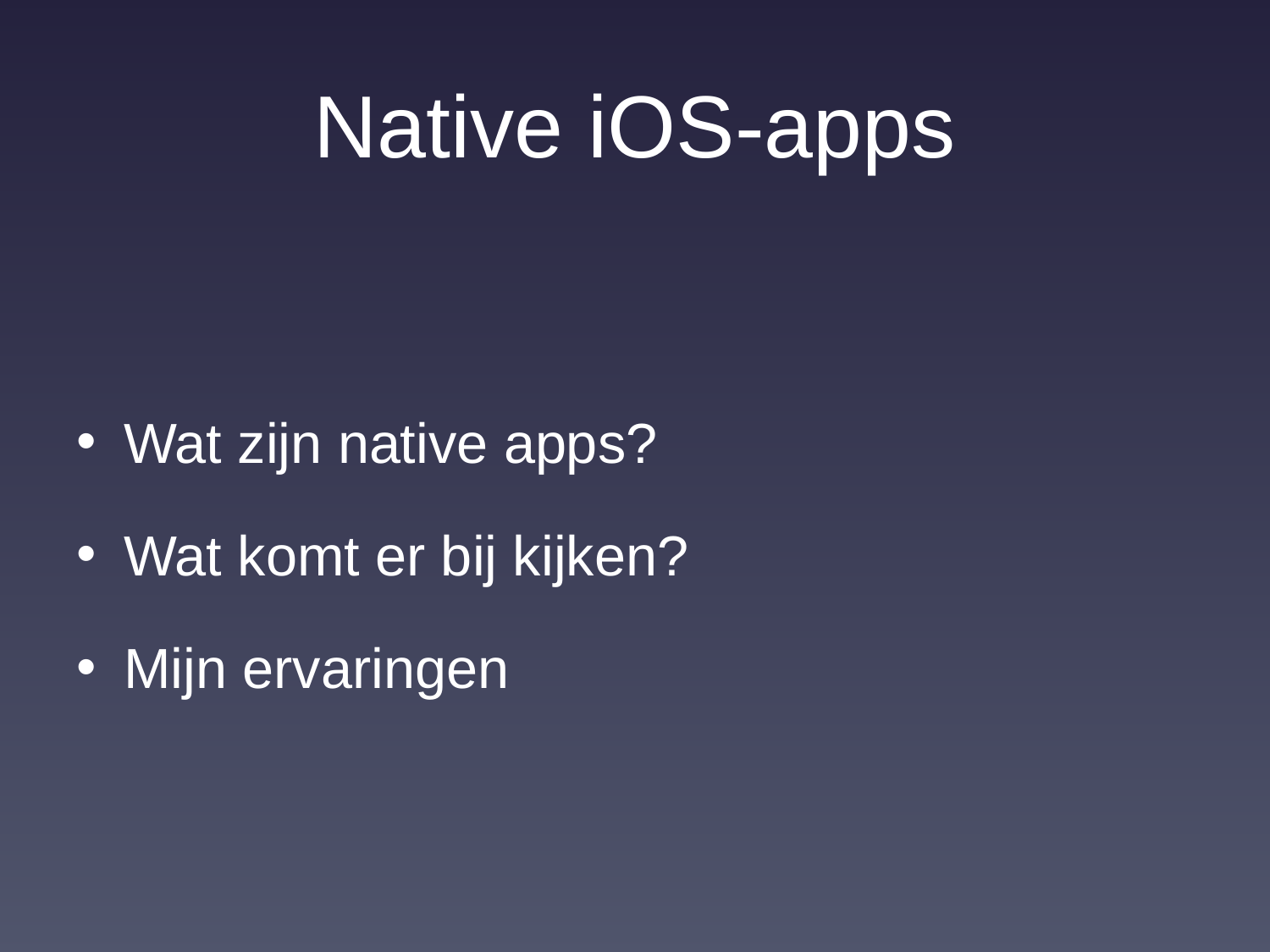

# Native iOS-apps
Wat zijn native apps?
Wat komt er bij kijken?
Mijn ervaringen